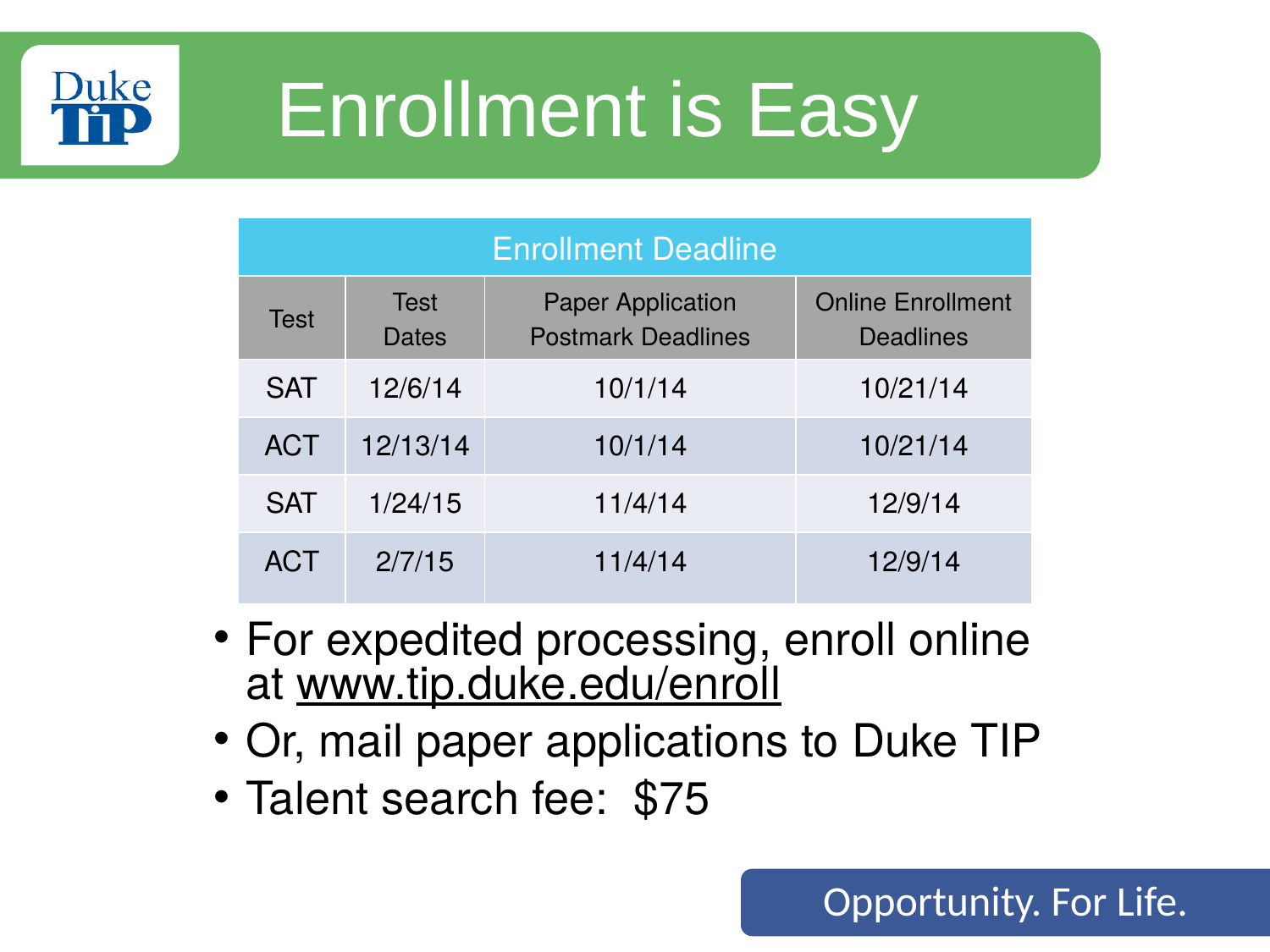

# Enrollment is Easy
| Enrollment Deadline |  |  |  |
| --- | --- | --- | --- |
| Test | Test Dates | Paper Application Postmark Deadlines | Online Enrollment Deadlines |
| SAT | 12/6/14 | 10/1/14 | 10/21/14 |
| ACT | 12/13/14 | 10/1/14 | 10/21/14 |
| SAT | 1/24/15 | 11/4/14 | 12/9/14 |
| ACT | 2/7/15 | 11/4/14 | 12/9/14 |
For expedited processing, enroll online at www.tip.duke.edu/enroll
Or, mail paper applications to Duke TIP
Talent search fee:  $75